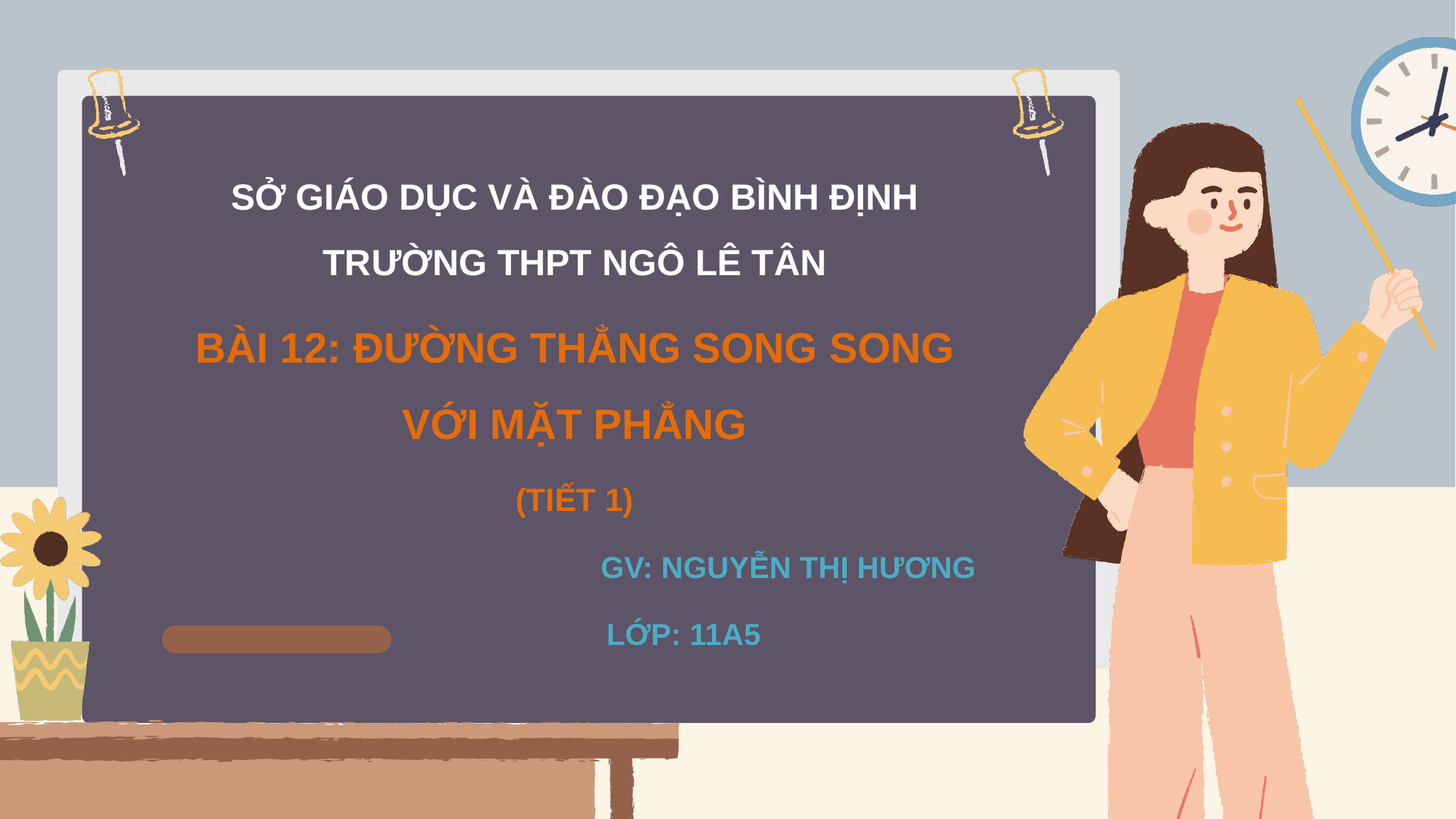

SỞ GIÁO DỤC VÀ ĐÀO ĐẠO BÌNH ĐỊNH
TRƯỜNG THPT NGÔ LÊ TÂN
BÀI 12: ĐƯỜNG THẲNG SONG SONG VỚI MẶT PHẲNG
(Tiết 1)
                                                   GV: NGUYỄN THỊ HƯƠNG
                          LỚP: 11A5